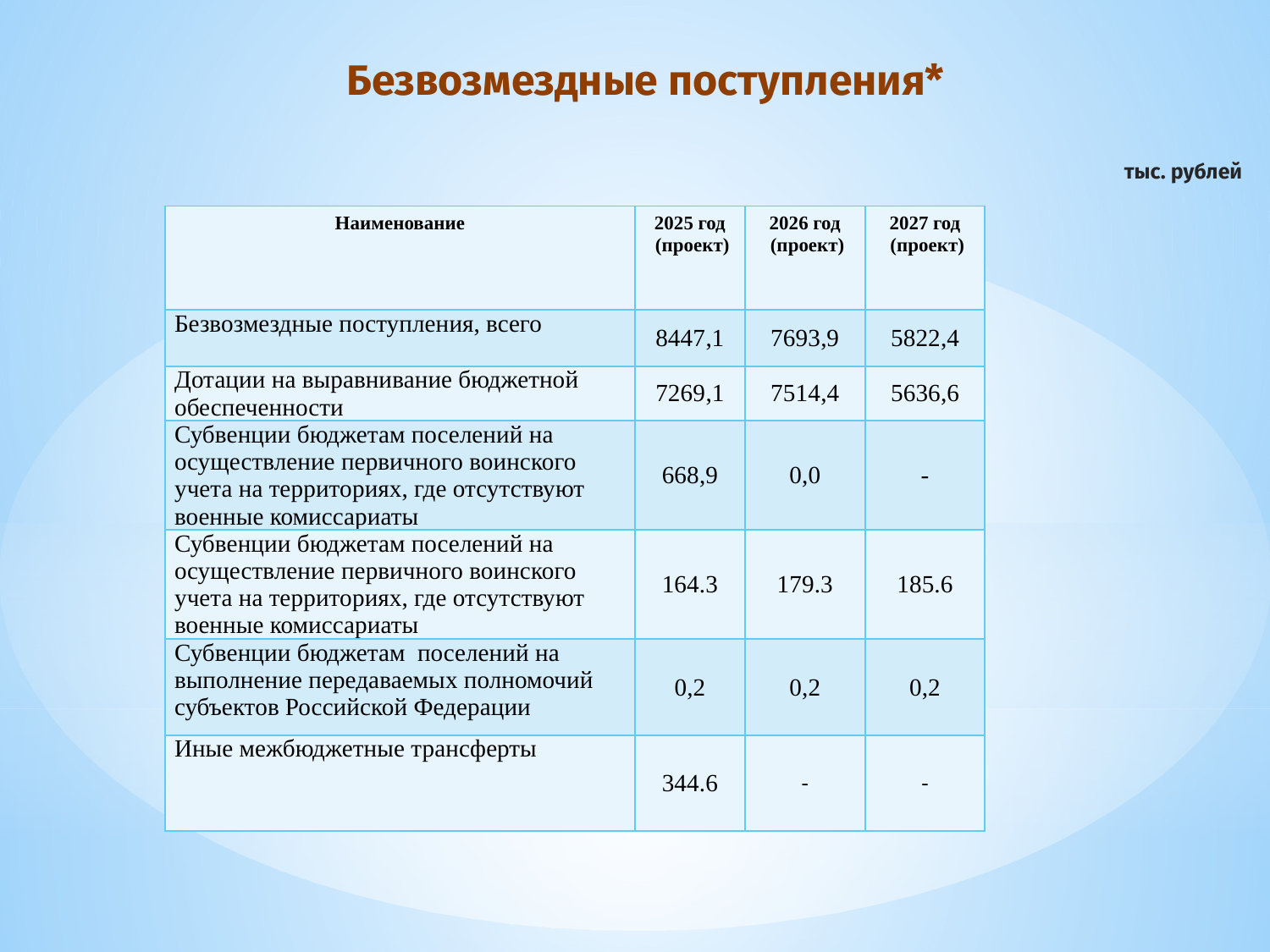

# Безвозмездные поступления*

тыс. рублей

| Наименование | 2025 год (проект) | 2026 год (проект) | 2027 год (проект) |
| --- | --- | --- | --- |
| Безвозмездные поступления, всего | 8447,1 | 7693,9 | 5822,4 |
| Дотации на выравнивание бюджетной обеспеченности | 7269,1 | 7514,4 | 5636,6 |
| Субвенции бюджетам поселений на осуществление первичного воинского учета на территориях, где отсутствуют военные комиссариаты | 668,9 | 0,0 | - |
| Субвенции бюджетам поселений на осуществление первичного воинского учета на территориях, где отсутствуют военные комиссариаты | 164.3 | 179.3 | 185.6 |
| Субвенции бюджетам поселений на выполнение передаваемых полномочий субъектов Российской Федерации | 0,2 | 0,2 | 0,2 |
| Иные межбюджетные трансферты | 344.6 | - | - |